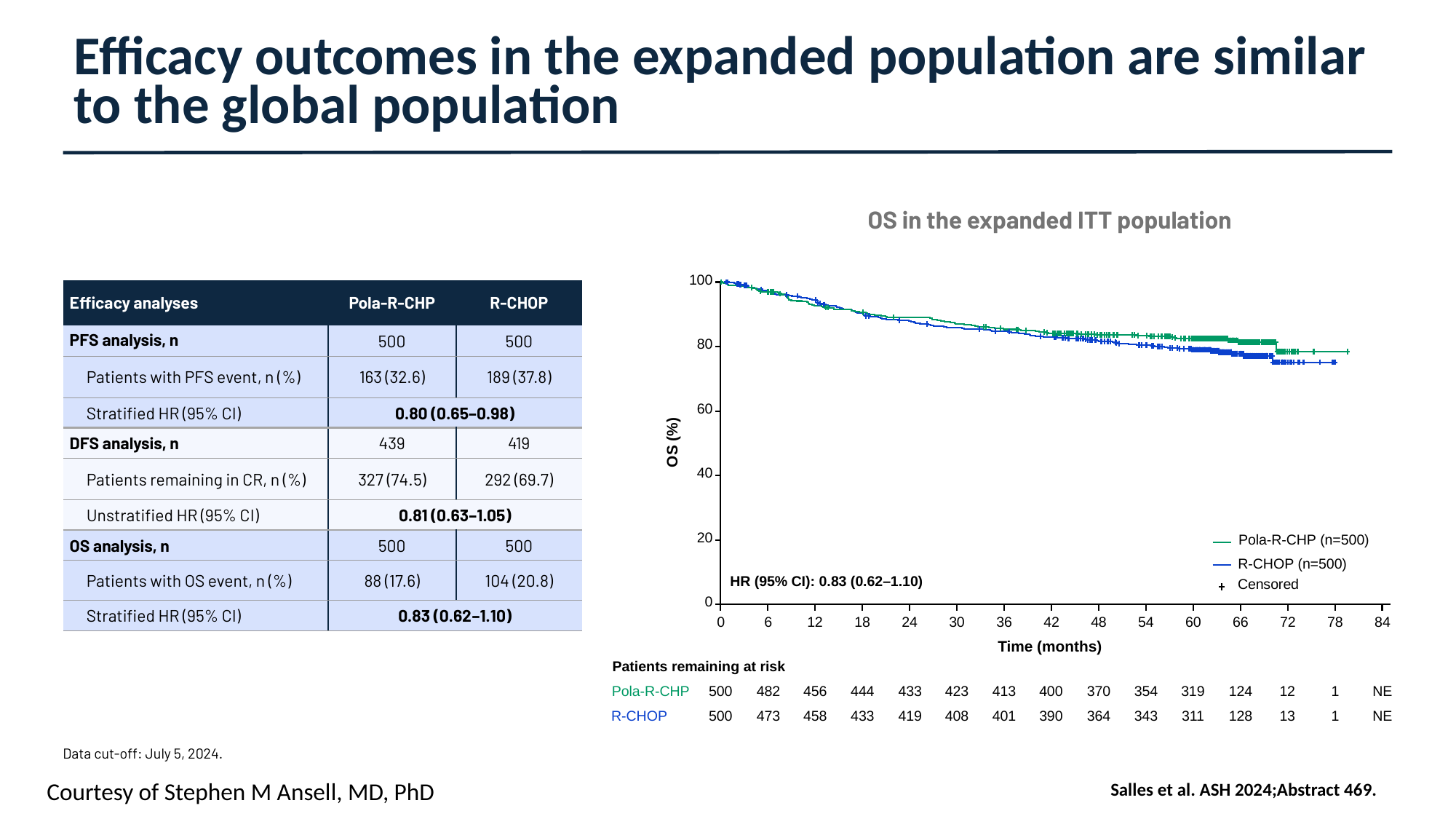

# Efficacy outcomes in the expanded population are similar to the global population
OS in the expanded ITT population
100
80
60
40
20
0

| Efficacy analyses | Pola-R-CHP | R-CHOP |
| --- | --- | --- |
| PFS analysis, n | 500 | 500 |
| Patients with PFS event, n (%) | 163 (32.6) | 189 (37.8) |
| Stratified HR (95% CI) | 0.80 (0.65–0.98) |  |
| DFS analysis, n | 439 | 419 |
| Patients remaining in CR, n (%) | 327 (74.5) | 292 (69.7) |
| Unstratified HR (95% CI) | 0.81 (0.63–1.05) |  |
| OS analysis, n | 500 | 500 |
| Patients with OS event, n (%) | 88 (17.6) | 104 (20.8) |
| Stratified HR (95% CI) | 0.83 (0.62–1.10) |  |

OS (%)
Pola-R-CHP (n=500)

R-CHOP (n=500)

HR (95% CI): 0.83 (0.62–1.10)
Censored

0
6
12
18
24
30
36
42
48
54
60
66
72
78
84
Time (months)
Patients remaining at risk
500
482
456
444
433
423
413
400
370
354
319
124
12
1
NE
Pola-R-CHP
500
473
458
433
419
408
401
390
364
343
311
128
13
1
NE
R-CHOP
Data cut-off: July 5, 2024.
Courtesy of Stephen M Ansell, MD, PhD
Salles et al. ASH 2024;Abstract 469.